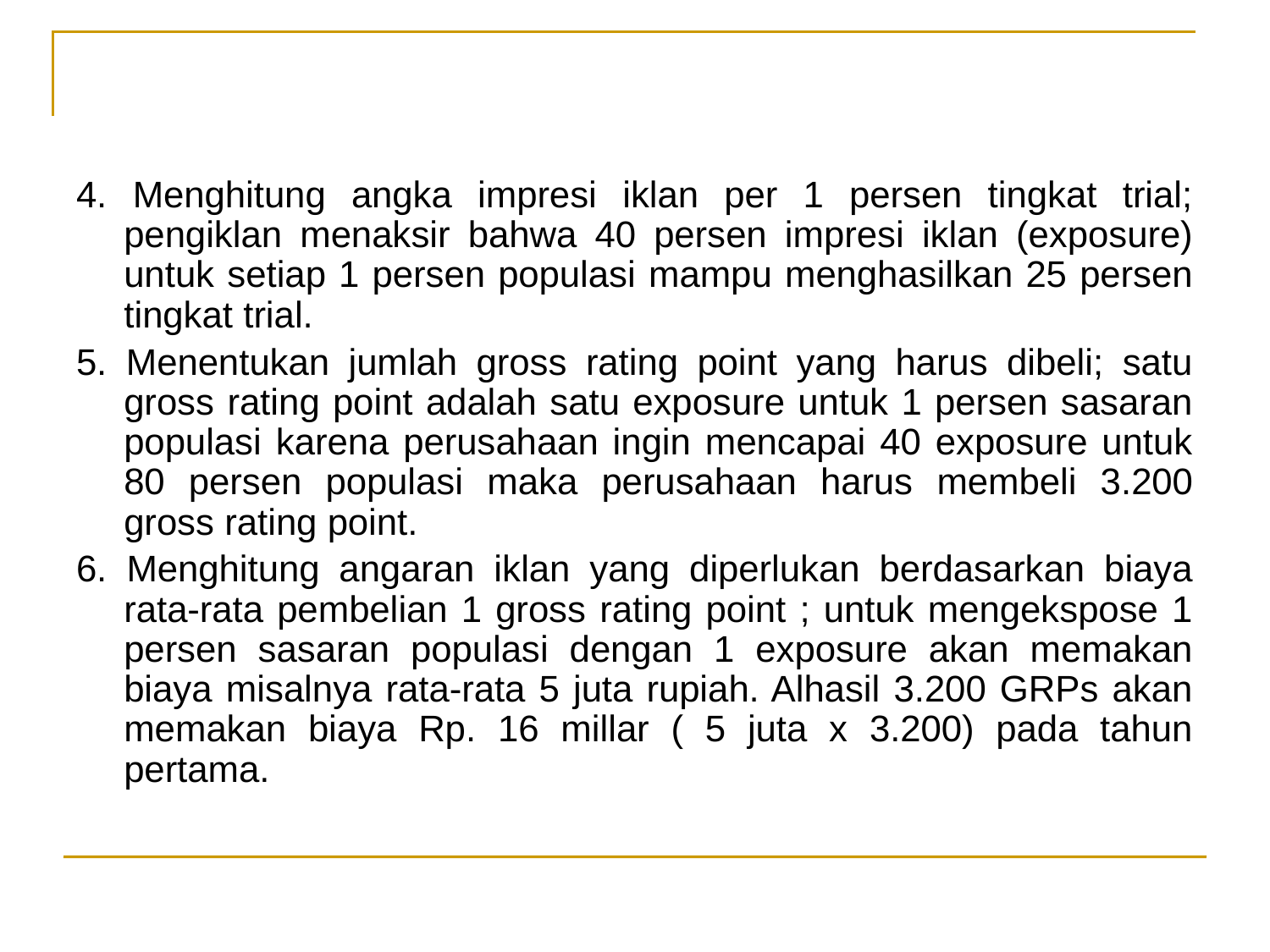

4. Menghitung angka impresi iklan per 1 persen tingkat trial; pengiklan menaksir bahwa 40 persen impresi iklan (exposure) untuk setiap 1 persen populasi mampu menghasilkan 25 persen tingkat trial.
5. Menentukan jumlah gross rating point yang harus dibeli; satu gross rating point adalah satu exposure untuk 1 persen sasaran populasi karena perusahaan ingin mencapai 40 exposure untuk 80 persen populasi maka perusahaan harus membeli 3.200 gross rating point.
6. Menghitung angaran iklan yang diperlukan berdasarkan biaya rata-rata pembelian 1 gross rating point ; untuk mengekspose 1 persen sasaran populasi dengan 1 exposure akan memakan biaya misalnya rata-rata 5 juta rupiah. Alhasil 3.200 GRPs akan memakan biaya Rp. 16 millar ( 5 juta x 3.200) pada tahun pertama.